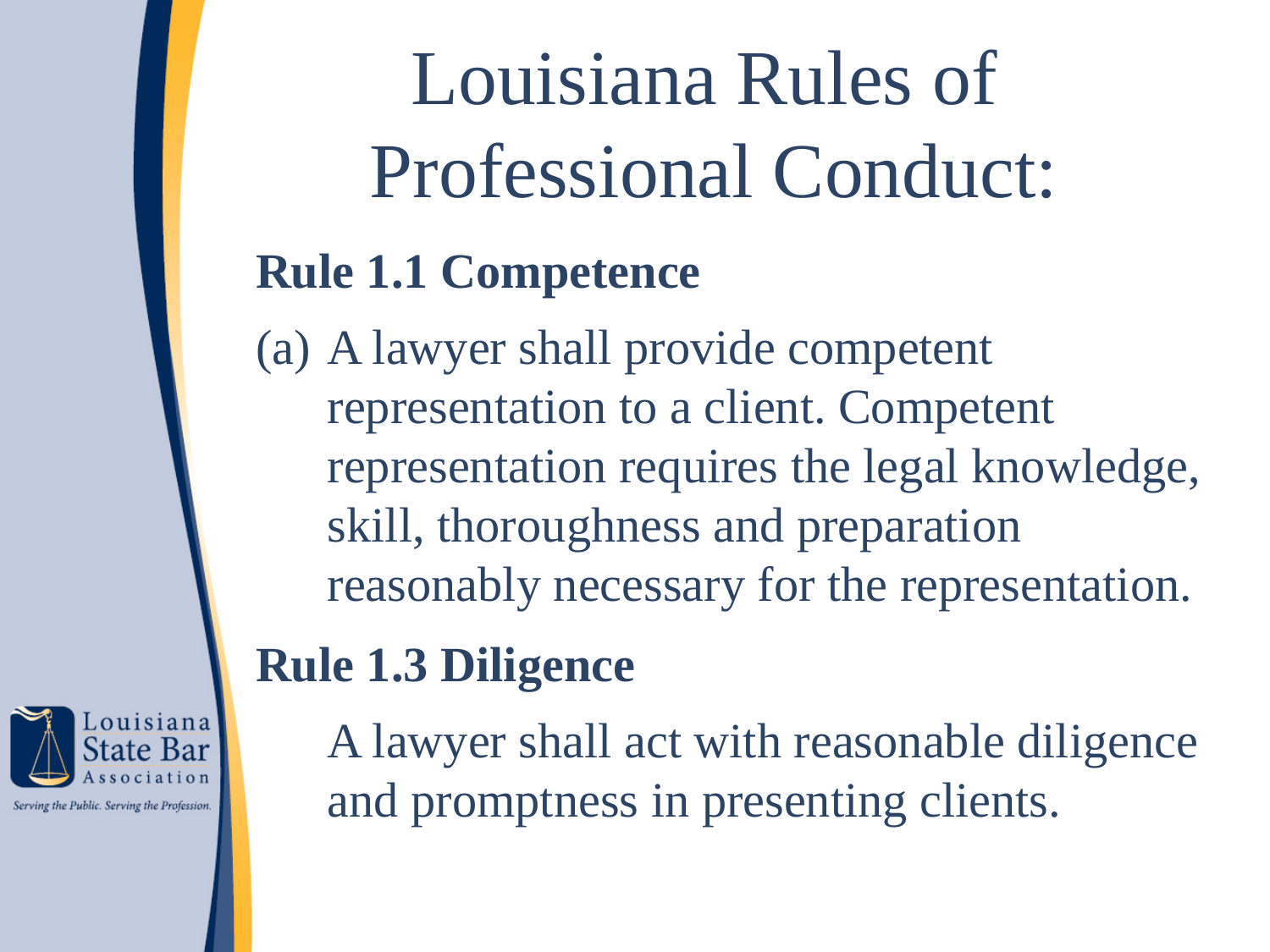

Louisiana Rules of
Professional Conduct:
Rule 1.1 Competence

A lawyer shall provide competent representation to a client. Competent representation requires the legal knowledge, skill, thoroughness and preparation reasonably necessary for the representation.

Rule 1.3 Diligence

	A lawyer shall act with reasonable diligence and promptness in presenting clients.